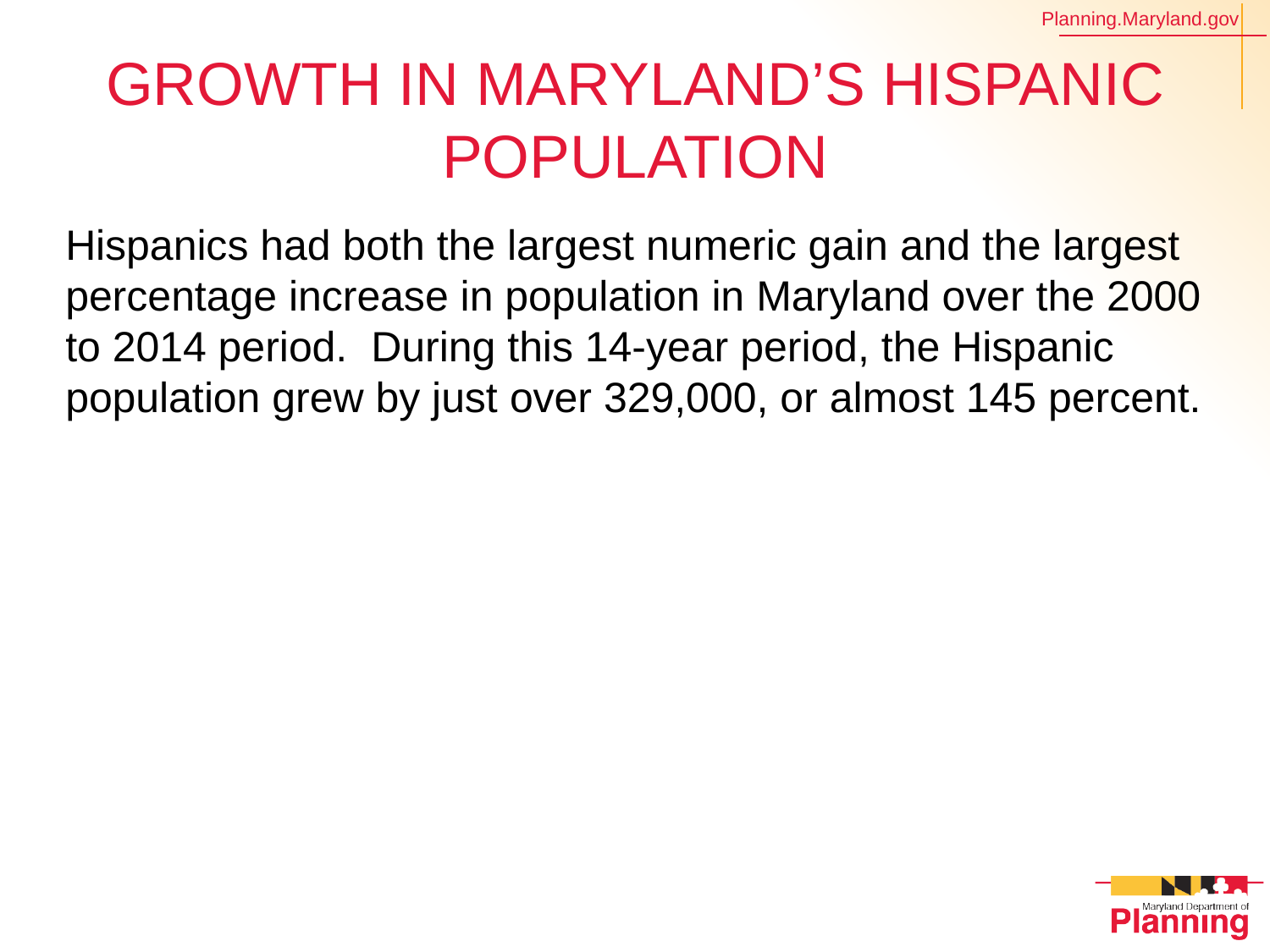

# Growth in Maryland’s Hispanic Population
Hispanics had both the largest numeric gain and the largest percentage increase in population in Maryland over the 2000 to 2014 period.  During this 14-year period, the Hispanic population grew by just over 329,000, or almost 145 percent.